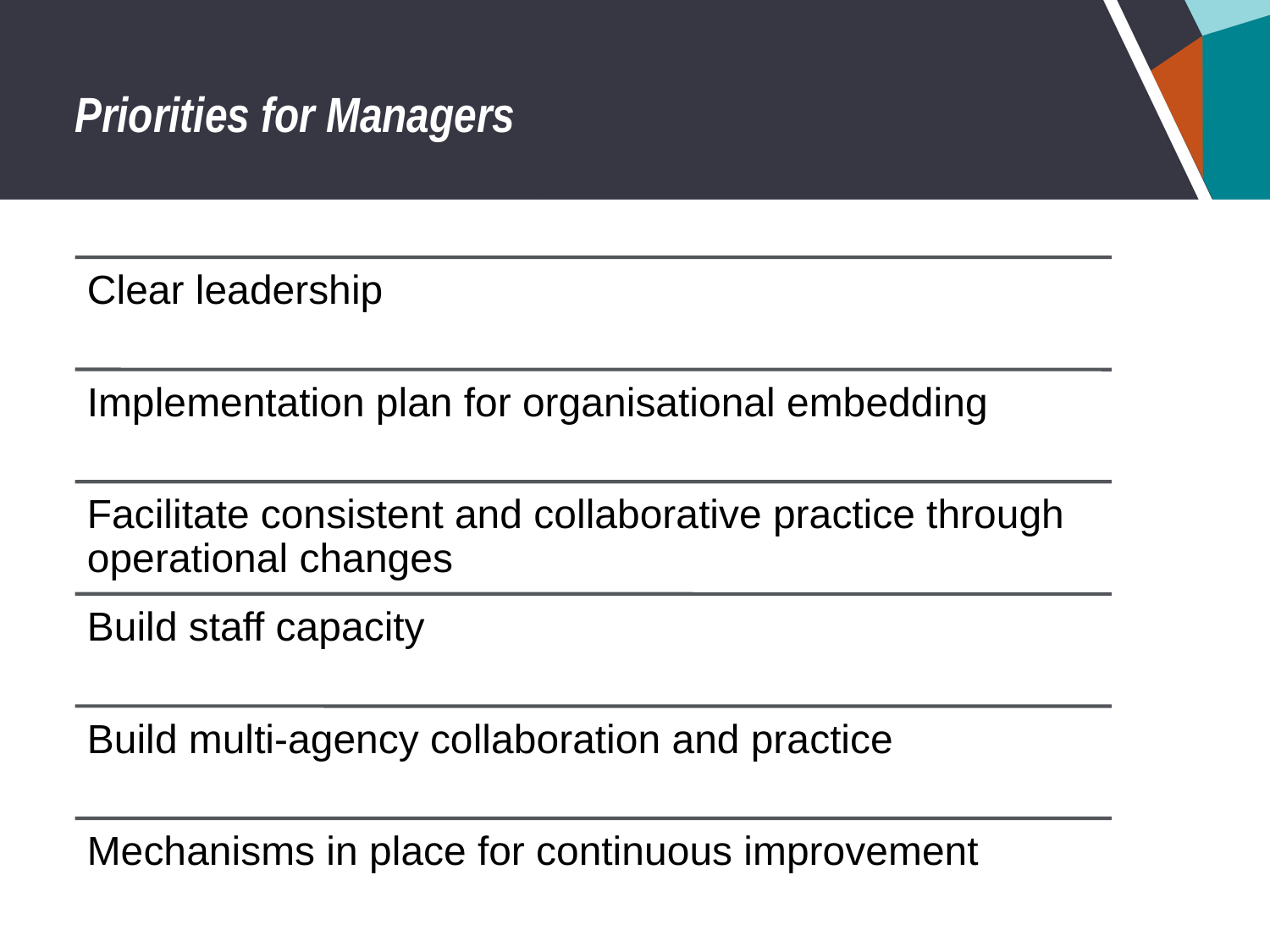

# Priorities for Managers
Clear leadership
Implementation plan for organisational embedding
Facilitate consistent and collaborative practice through operational changes
Build staff capacity
Build multi-agency collaboration and practice
Mechanisms in place for continuous improvement